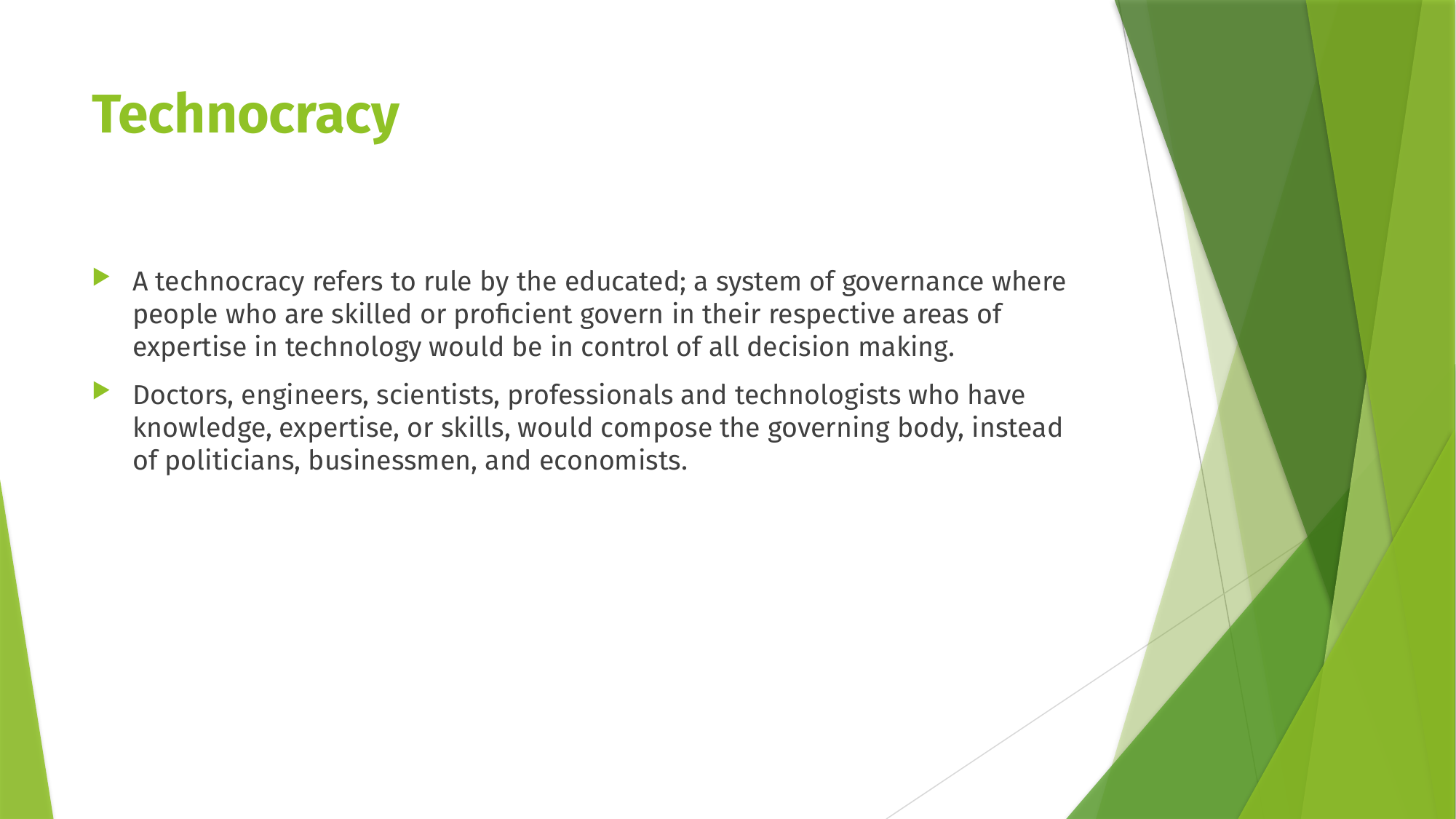

# Technocracy
A technocracy refers to rule by the educated; a system of governance where people who are skilled or proficient govern in their respective areas of expertise in technology would be in control of all decision making.
Doctors, engineers, scientists, professionals and technologists who have knowledge, expertise, or skills, would compose the governing body, instead of politicians, businessmen, and economists.